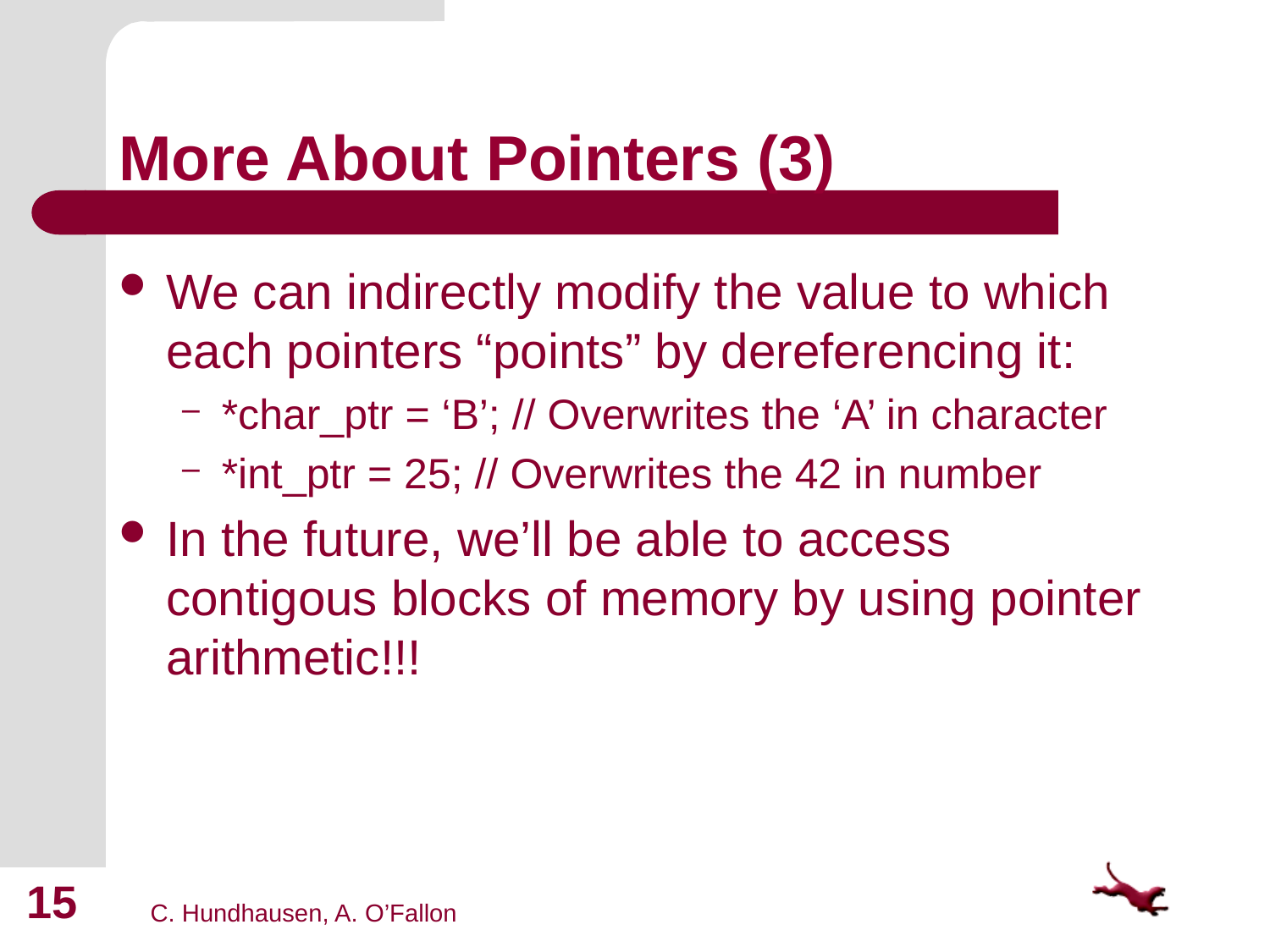

# More About Pointers (3)
We can indirectly modify the value to which each pointers “points” by dereferencing it:
*char_ptr = ‘B’; // Overwrites the ‘A’ in character
*int_ptr = 25; // Overwrites the 42 in number
In the future, we’ll be able to access contigous blocks of memory by using pointer arithmetic!!!
15
C. Hundhausen, A. O’Fallon